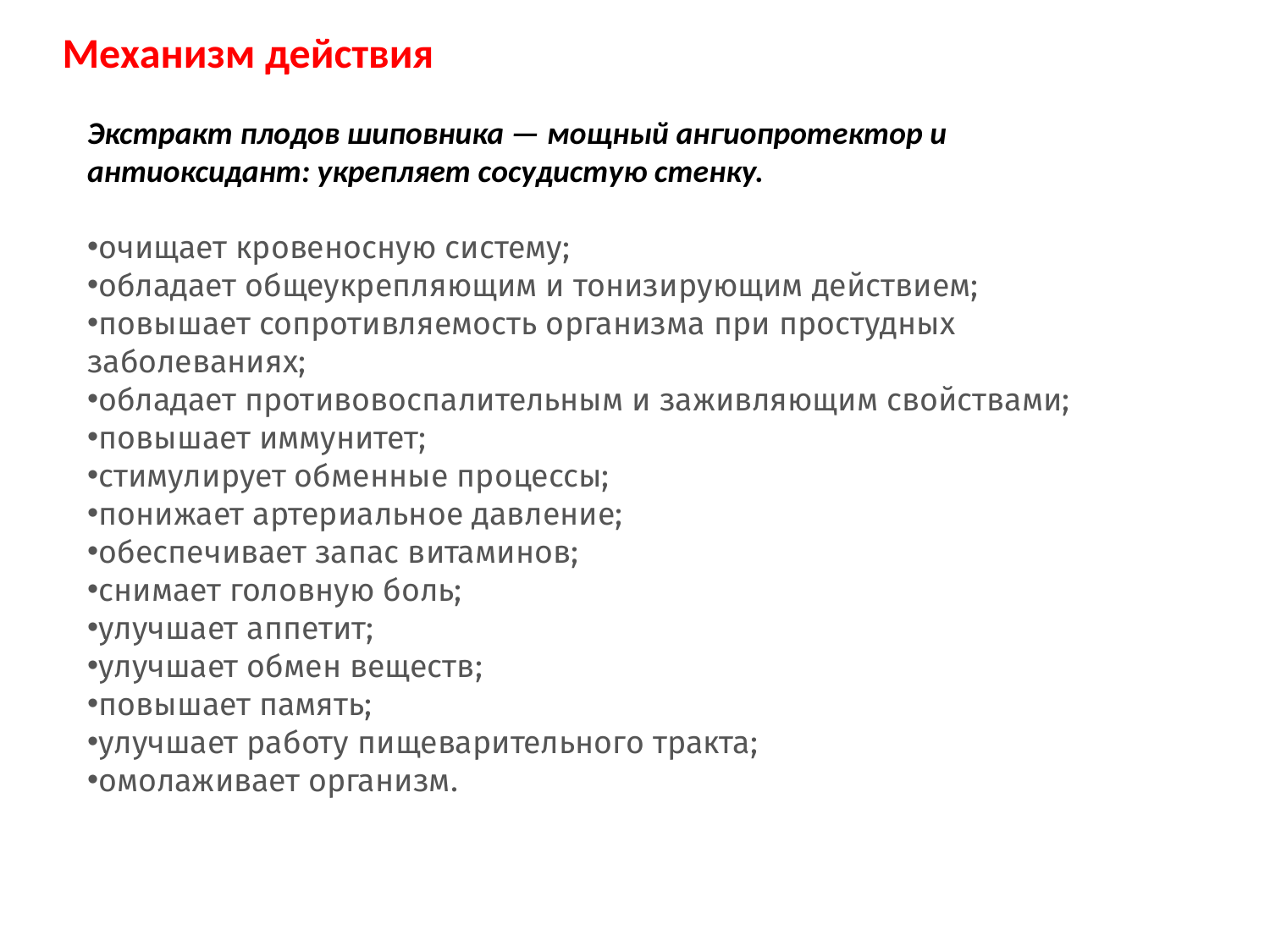

Механизм действия

Экстракт плодов шиповника — мощный ангиопротектор и антиоксидант: укрепляет сосудистую стенку.

очищает кровеносную систему;
обладает общеукрепляющим и тонизирующим действием;
повышает сопротивляемость организма при простудных заболеваниях;
обладает противовоспалительным и заживляющим свойствами;
повышает иммунитет;
стимулирует обменные процессы;
понижает артериальное давление;
обеспечивает запас витаминов;
снимает головную боль;
улучшает аппетит;
улучшает обмен веществ;
повышает память;
улучшает работу пищеварительного тракта;
омолаживает организм.